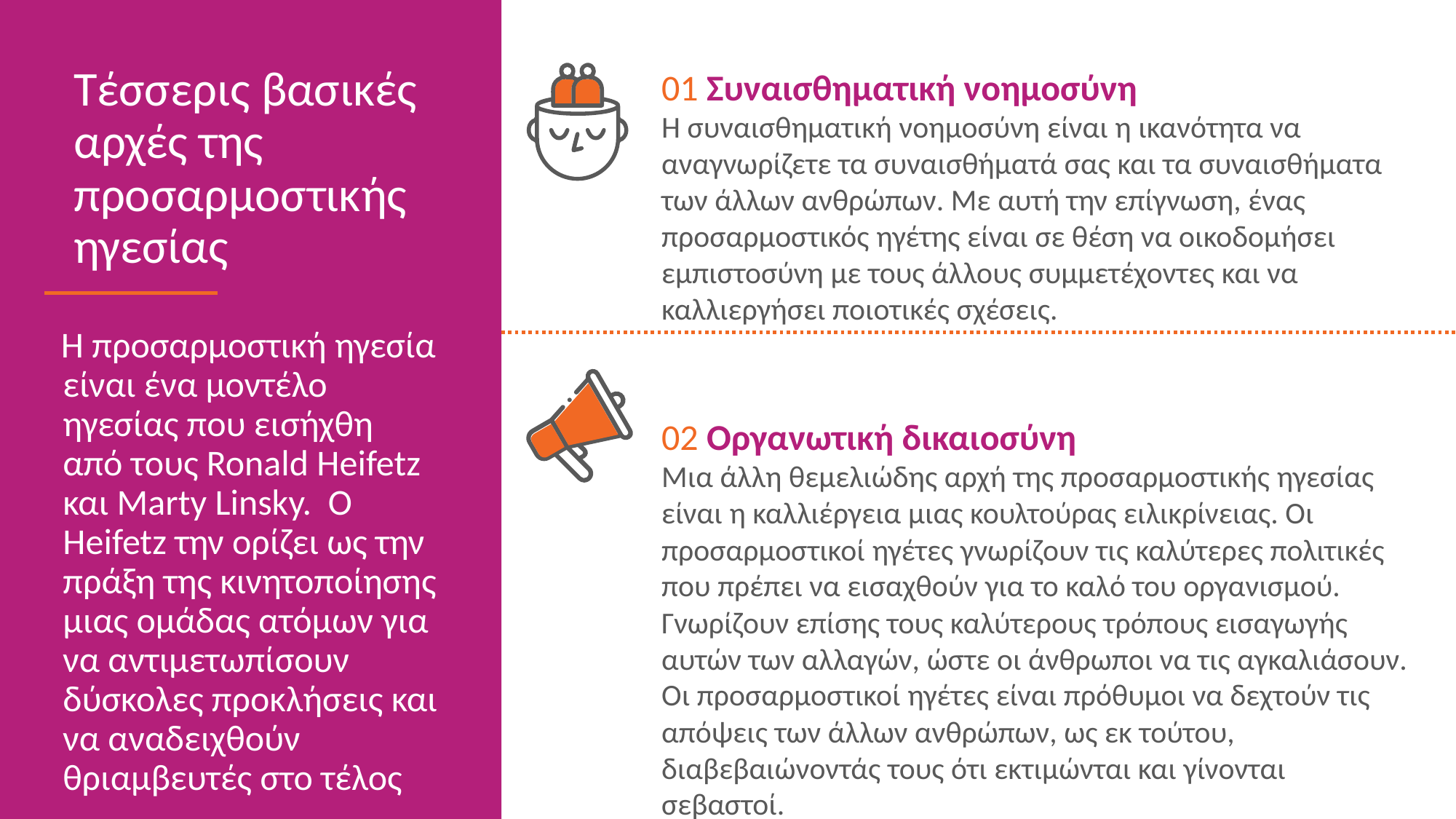

Τέσσερις βασικές αρχές της προσαρμοστικής ηγεσίας
01 Συναισθηματική νοημοσύνη
Η συναισθηματική νοημοσύνη είναι η ικανότητα να αναγνωρίζετε τα συναισθήματά σας και τα συναισθήματα των άλλων ανθρώπων. Με αυτή την επίγνωση, ένας προσαρμοστικός ηγέτης είναι σε θέση να οικοδομήσει εμπιστοσύνη με τους άλλους συμμετέχοντες και να καλλιεργήσει ποιοτικές σχέσεις.

02 Οργανωτική δικαιοσύνη
Μια άλλη θεμελιώδης αρχή της προσαρμοστικής ηγεσίας είναι η καλλιέργεια μιας κουλτούρας ειλικρίνειας. Οι προσαρμοστικοί ηγέτες γνωρίζουν τις καλύτερες πολιτικές που πρέπει να εισαχθούν για το καλό του οργανισμού. Γνωρίζουν επίσης τους καλύτερους τρόπους εισαγωγής αυτών των αλλαγών, ώστε οι άνθρωποι να τις αγκαλιάσουν. Οι προσαρμοστικοί ηγέτες είναι πρόθυμοι να δεχτούν τις απόψεις των άλλων ανθρώπων, ως εκ τούτου, διαβεβαιώνοντάς τους ότι εκτιμώνται και γίνονται σεβαστοί.

Η προσαρμοστική ηγεσία είναι ένα μοντέλο ηγεσίας που εισήχθη από τους Ronald Heifetz και Marty Linsky.  Ο Heifetz την ορίζει ως την πράξη της κινητοποίησης μιας ομάδας ατόμων για να αντιμετωπίσουν δύσκολες προκλήσεις και να αναδειχθούν θριαμβευτές στο τέλος